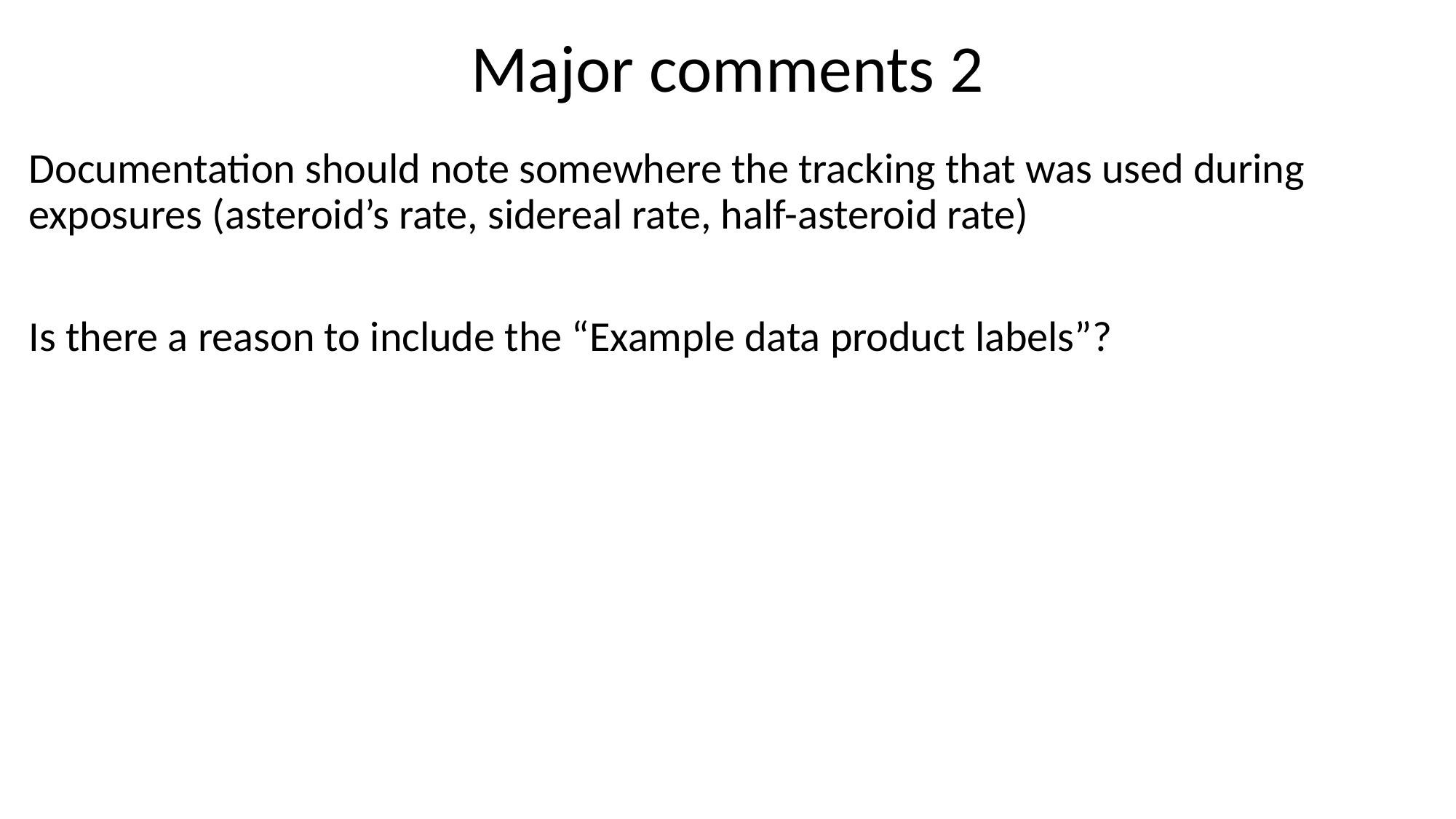

# Major comments 2
Documentation should note somewhere the tracking that was used during exposures (asteroid’s rate, sidereal rate, half-asteroid rate)

Is there a reason to include the “Example data product labels”?